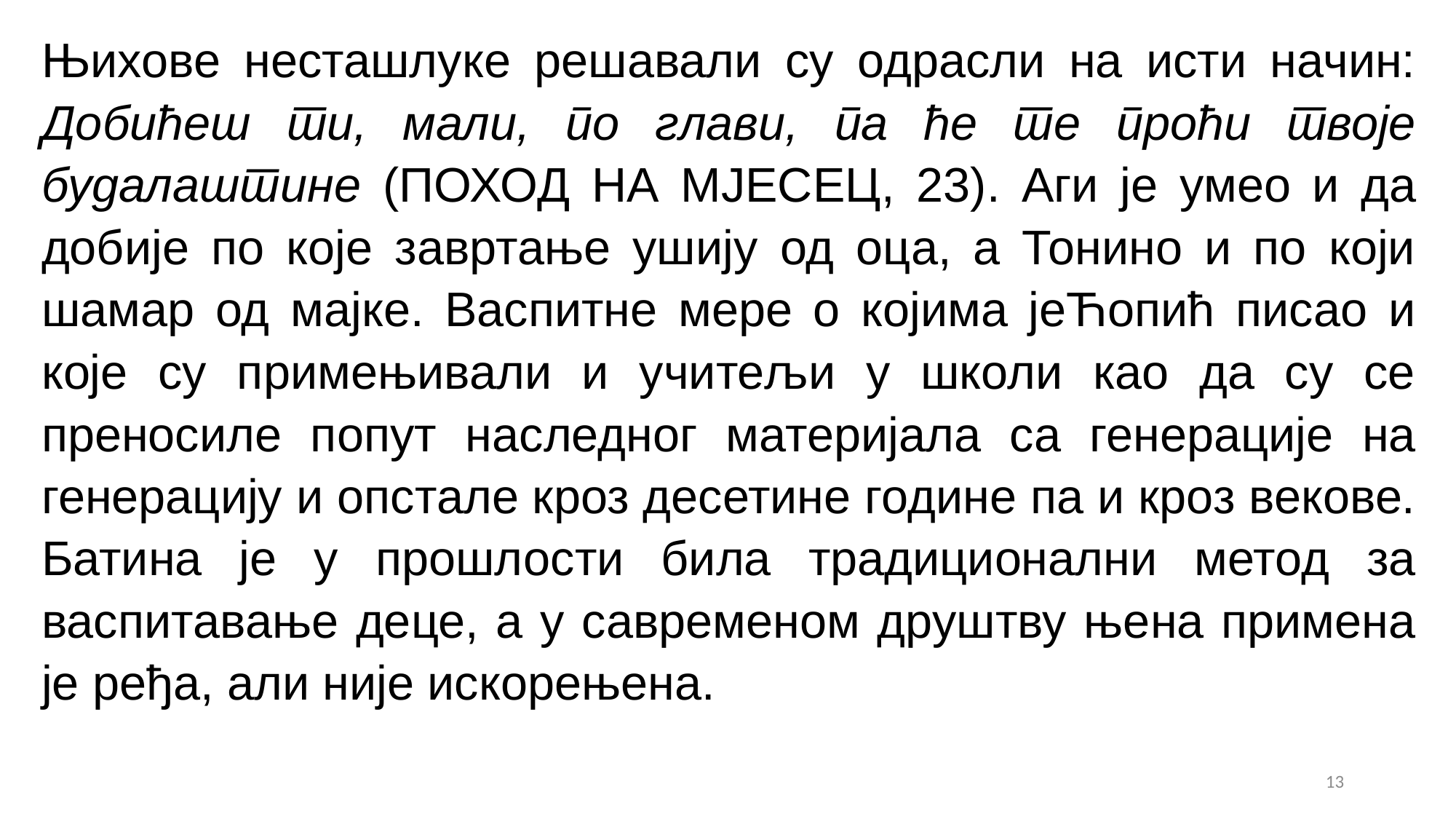

Њихове несташлуке решавали су одрасли на исти начин: Добићеш ти, мали, по глави, па ће те проћи твоје будалаштине (Поход на Мјесец, 23). Аги је умео и да добије по које завртање ушију од оца, а Тонино и по који шамар од мајке. Васпитне мере о којима јеЋопић писао и које су примењивали и учитељи у школи као да су се преносиле попут наследног материјала са генерације на генерацију и опстале кроз десетине године па и кроз векове. Батина је у прошлости била традиционални метод за васпитавање деце, а у савременом друштву њена примена је ређа, али није искорењена.
13